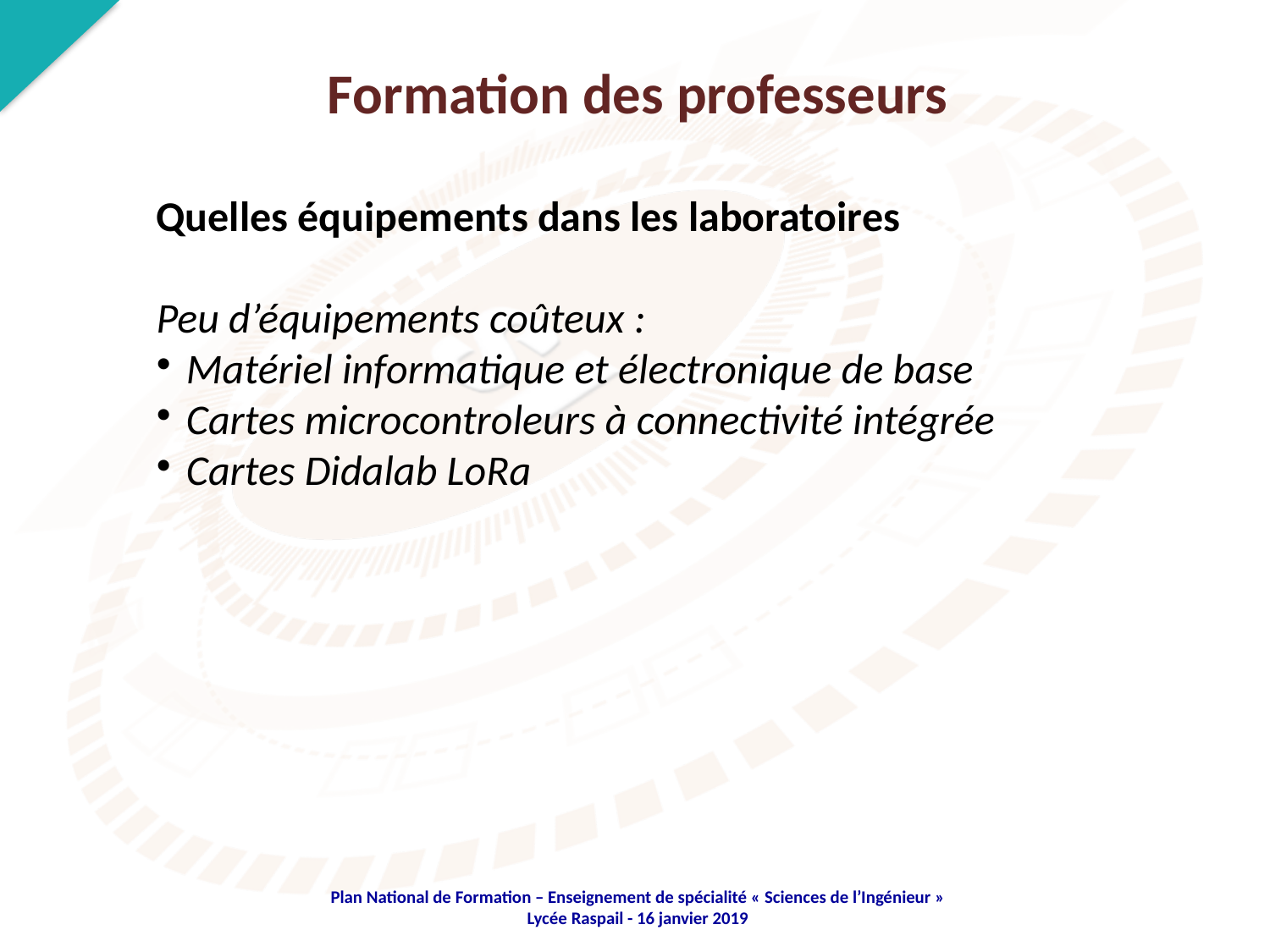

Formation des professeurs
Quelles équipements dans les laboratoires

Peu d’équipements coûteux :
Matériel informatique et électronique de base
Cartes microcontroleurs à connectivité intégrée
Cartes Didalab LoRa